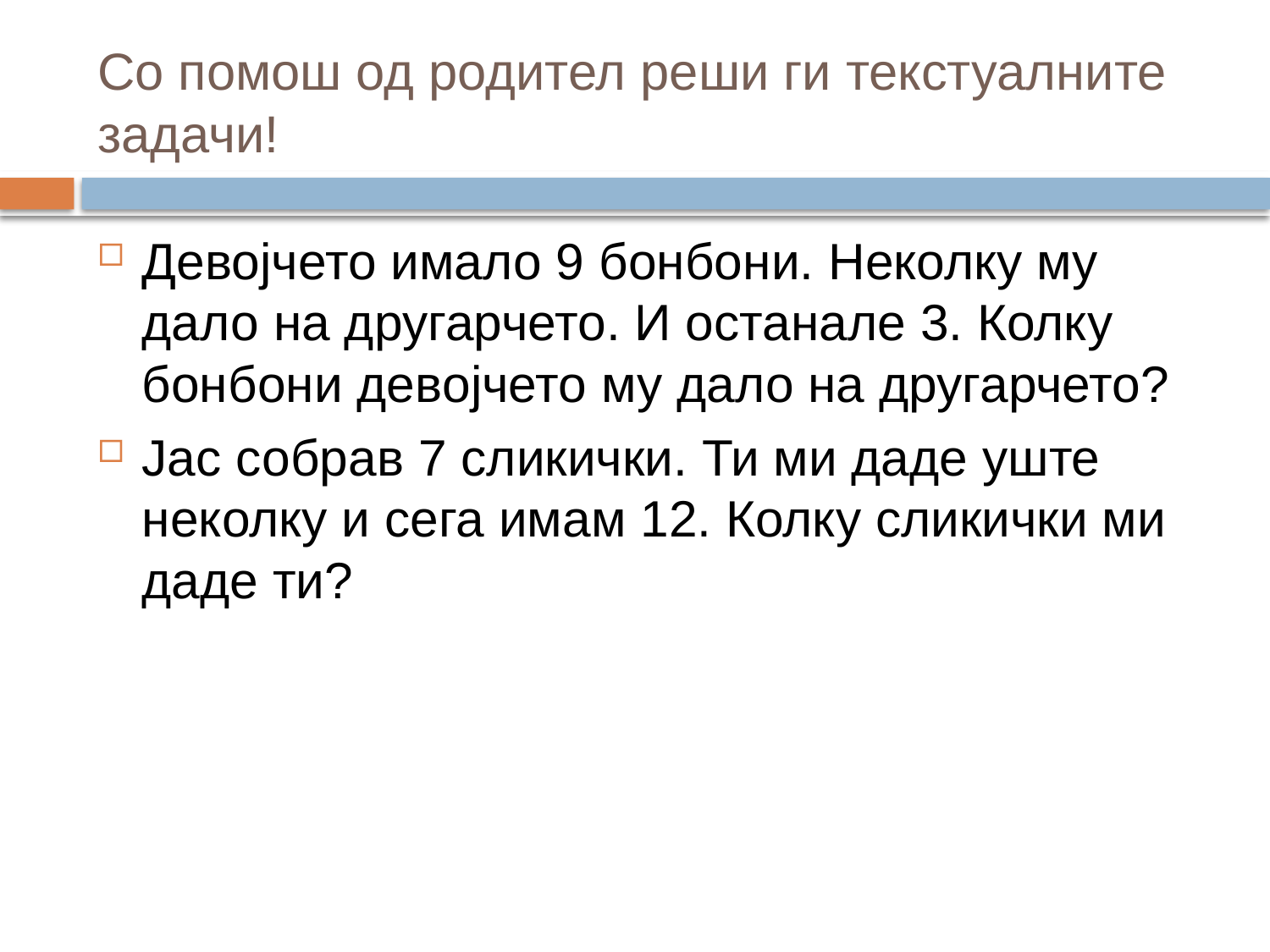

# Со помош од родител реши ги текстуалните задачи!
Девојчето имало 9 бонбони. Неколку му дало на другарчето. И останале 3. Колку бонбони девојчето му дало на другарчето?
Јас собрав 7 сликички. Ти ми даде уште неколку и сега имам 12. Колку сликички ми даде ти?